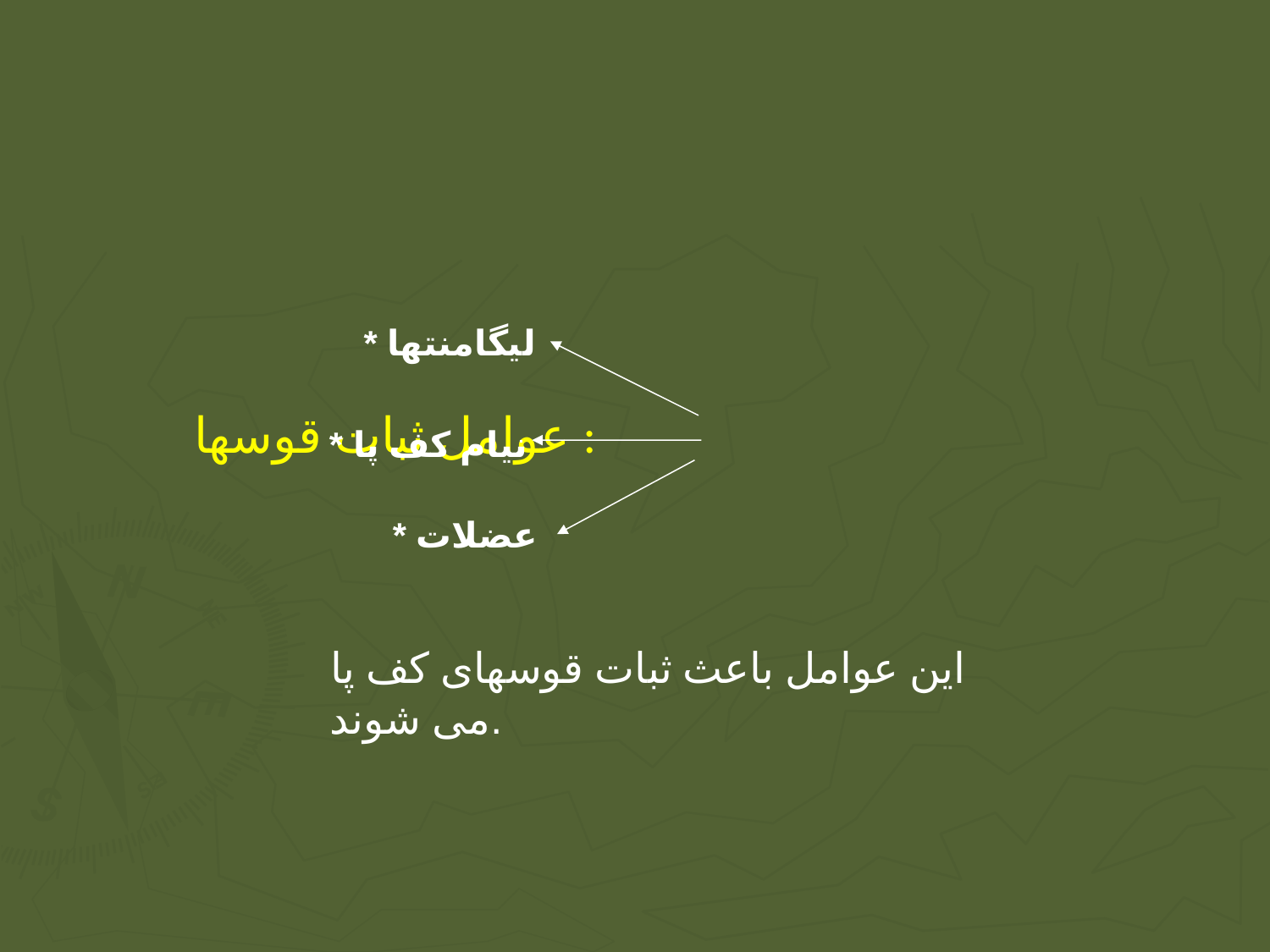

# عوامل ثبات قوسها :
* لیگامنتها

* نیام کف پا

* عضلات
این عوامل باعث ثبات قوسهای کف پا می شوند.